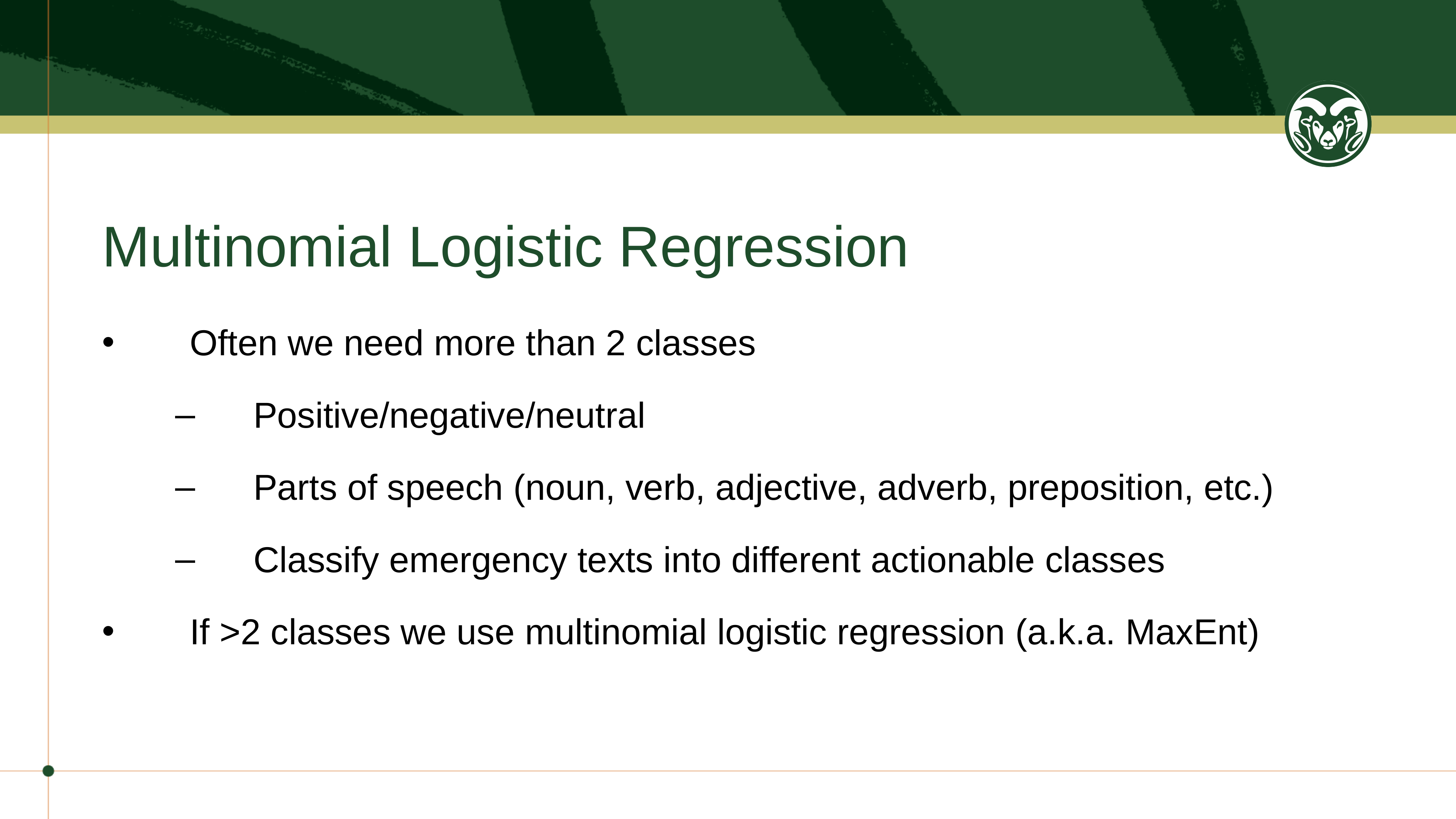

# Multinomial Logistic Regression
Often we need more than 2 classes
Positive/negative/neutral
Parts of speech (noun, verb, adjective, adverb, preposition, etc.)
Classify emergency texts into different actionable classes
If >2 classes we use multinomial logistic regression (a.k.a. MaxEnt)
36